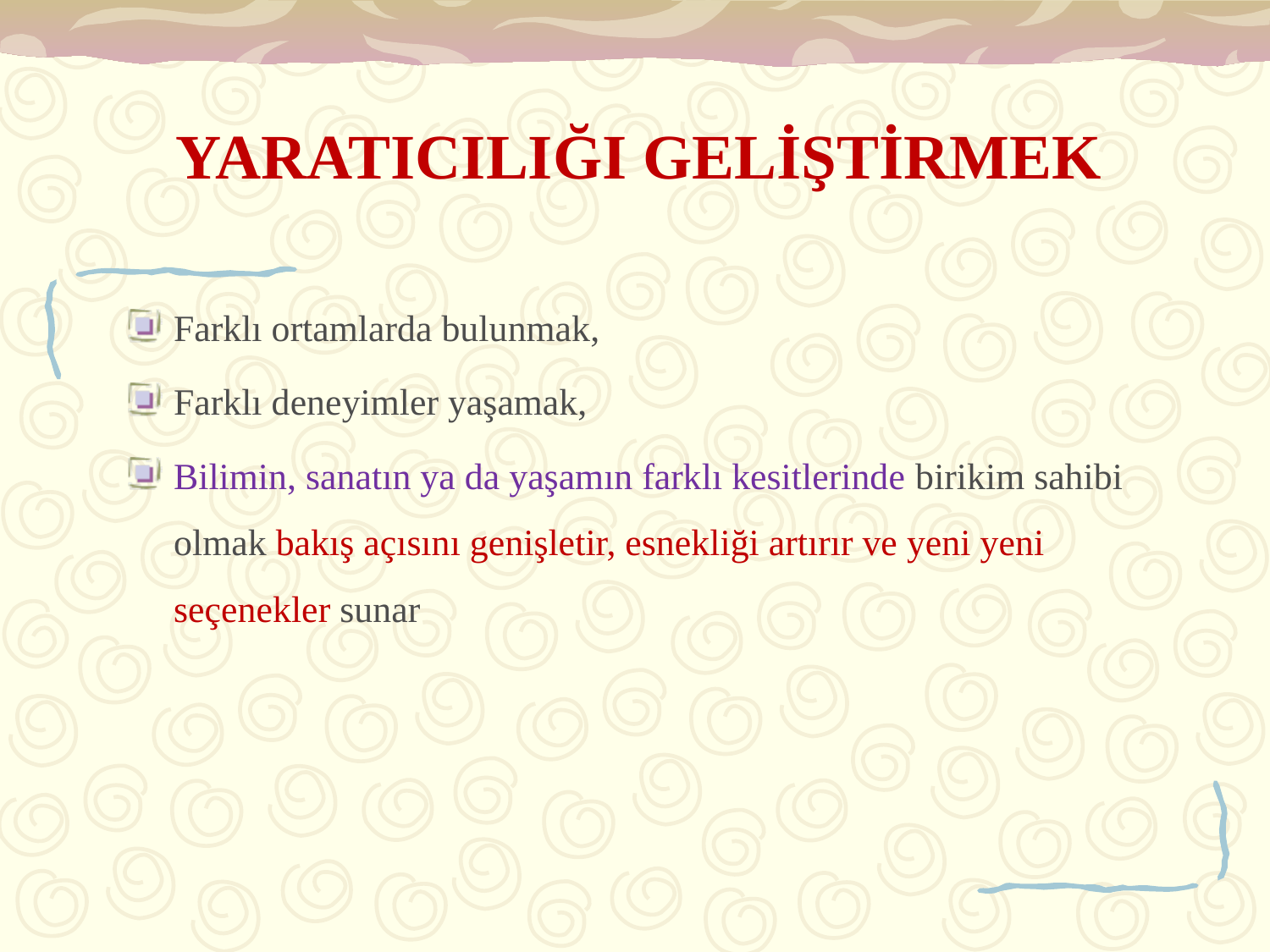

# YARATICILIĞI GELİŞTİRMEK
Farklı ortamlarda bulunmak,
Farklı deneyimler yaşamak,
Bilimin, sanatın ya da yaşamın farklı kesitlerinde birikim sahibi olmak bakış açısını genişletir, esnekliği artırır ve yeni yeni seçenekler sunar